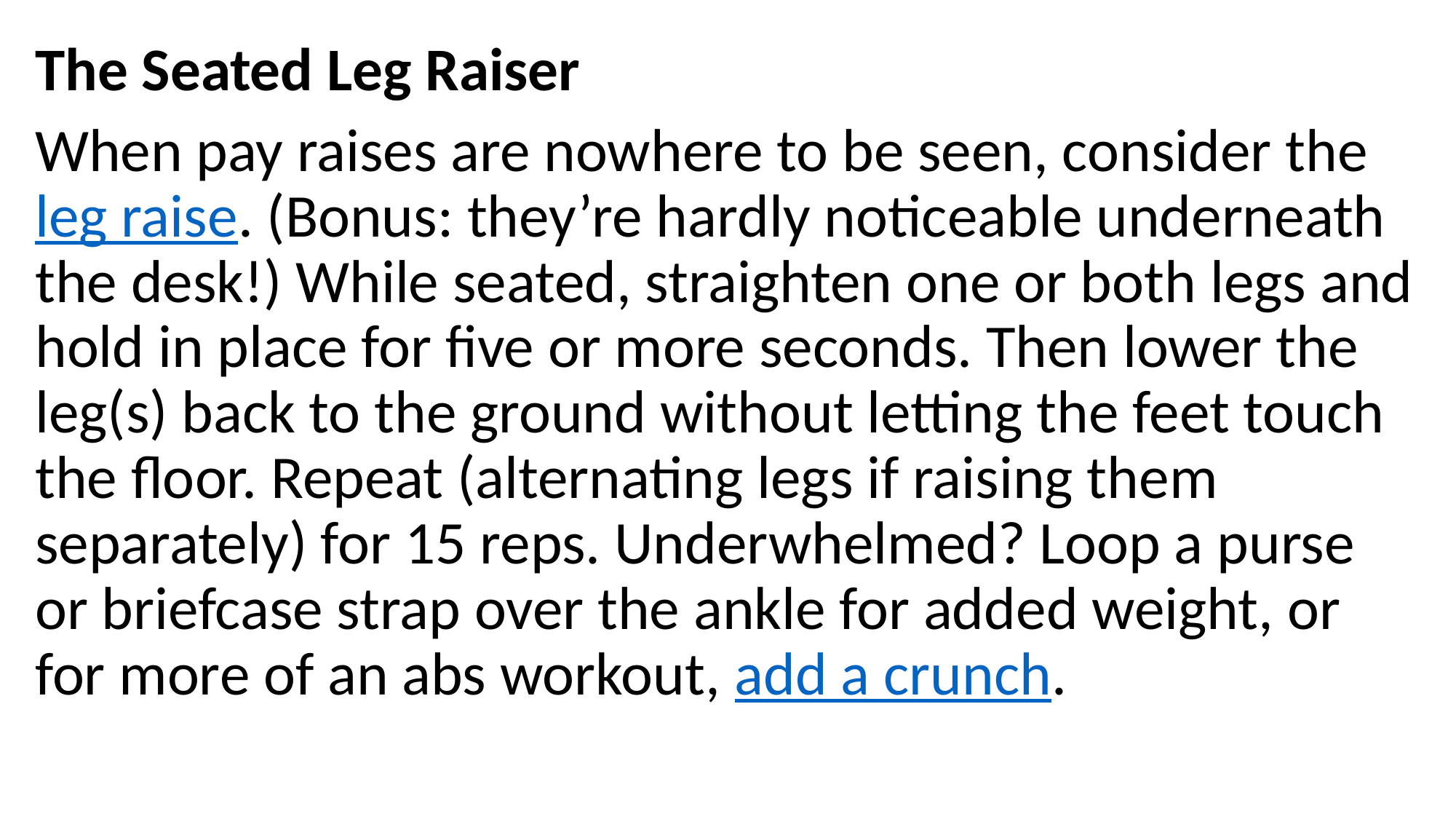

The Seated Leg Raiser
When pay raises are nowhere to be seen, consider the leg raise. (Bonus: they’re hardly noticeable underneath the desk!) While seated, straighten one or both legs and hold in place for five or more seconds. Then lower the leg(s) back to the ground without letting the feet touch the floor. Repeat (alternating legs if raising them separately) for 15 reps. Underwhelmed? Loop a purse or briefcase strap over the ankle for added weight, or for more of an abs workout, add a crunch.